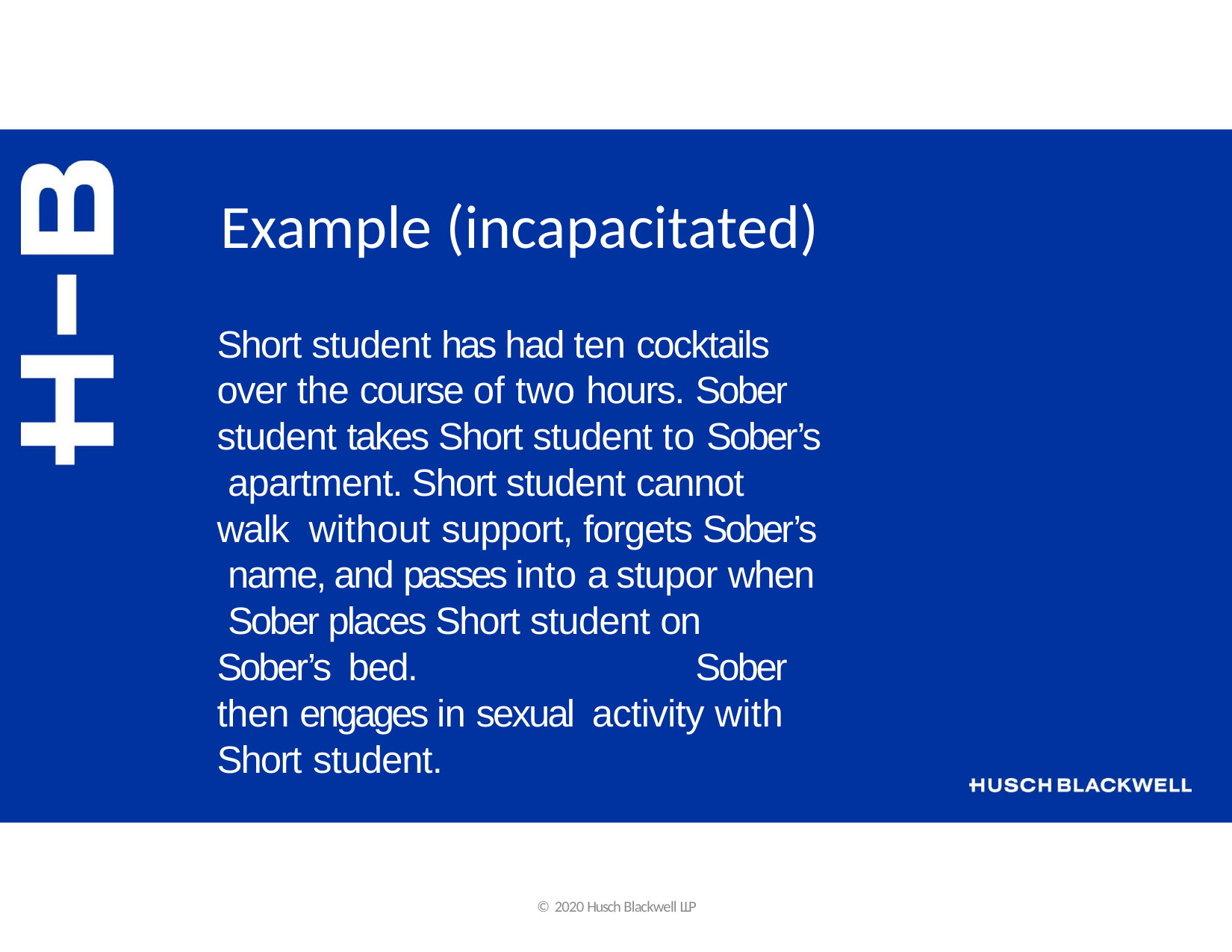

# Example (incapacitated)
Short student has had ten cocktails  over the course of two hours.	Sober  student takes Short student to Sober’s  apartment.	Short student cannot walk  without support, forgets Sober’s  name, and passes into a stupor when  Sober places Short student on Sober’s  bed.	Sober then engages in sexual  activity with Short student.

© 2020 Husch Blackwell LLP